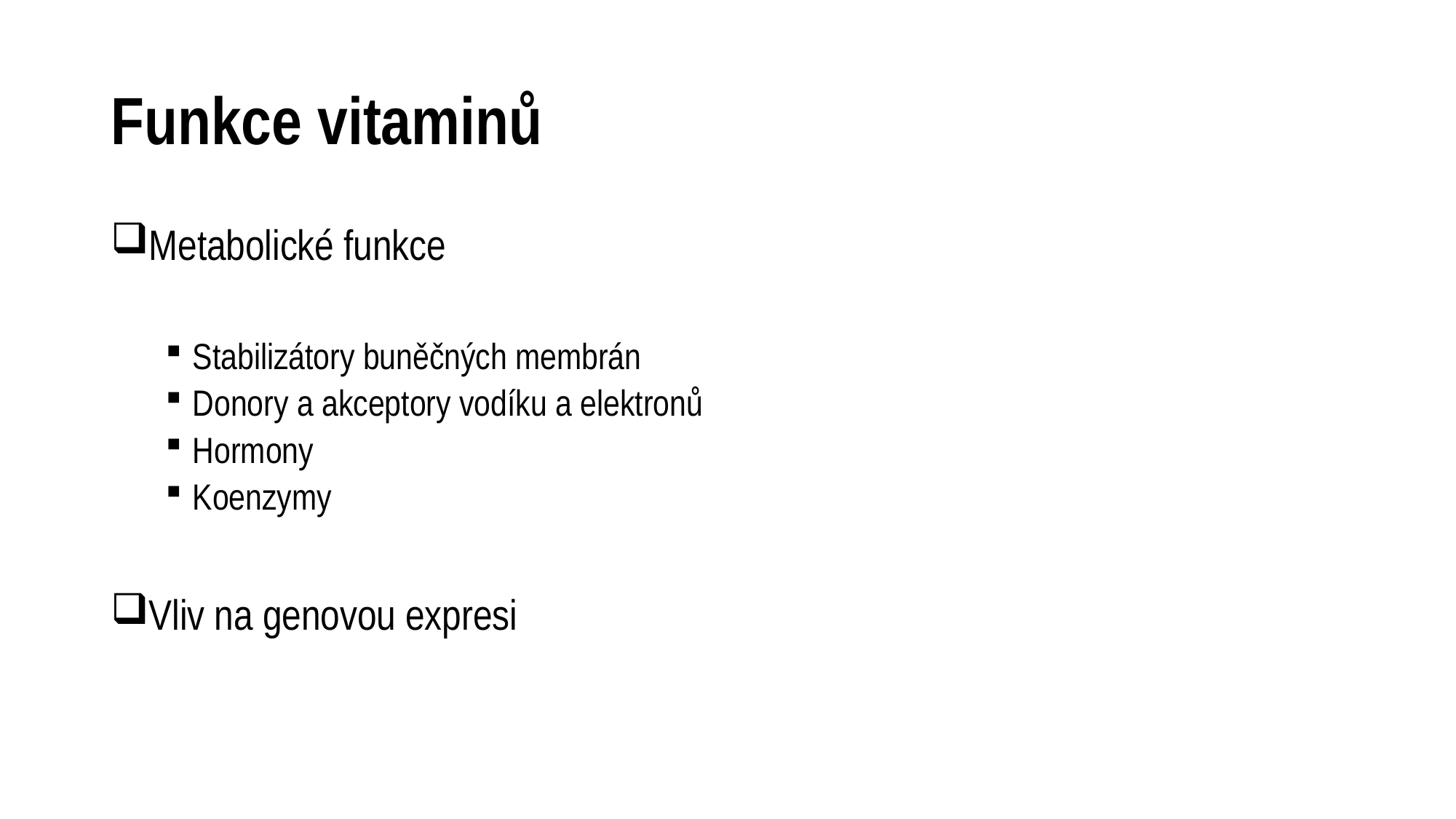

# Funkce vitaminů
Metabolické funkce

Stabilizátory buněčných membrán
Donory a akceptory vodíku a elektronů
Hormony
Koenzymy

Vliv na genovou expresi